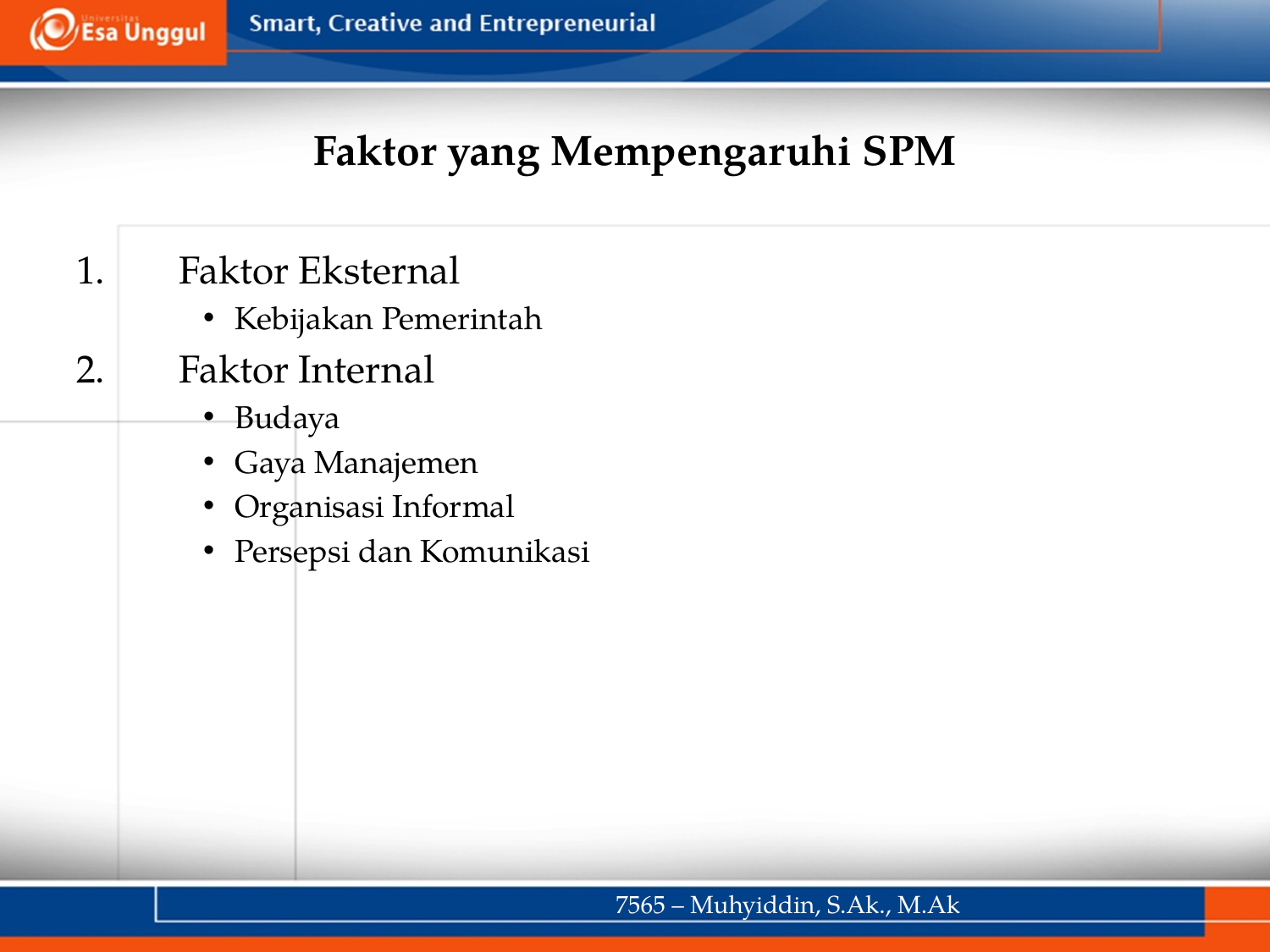

# Faktor yang Mempengaruhi SPM
Faktor Eksternal
Kebijakan Pemerintah
Faktor Internal
Budaya
Gaya Manajemen
Organisasi Informal
Persepsi dan Komunikasi
7565 – Muhyiddin, S.Ak., M.Ak